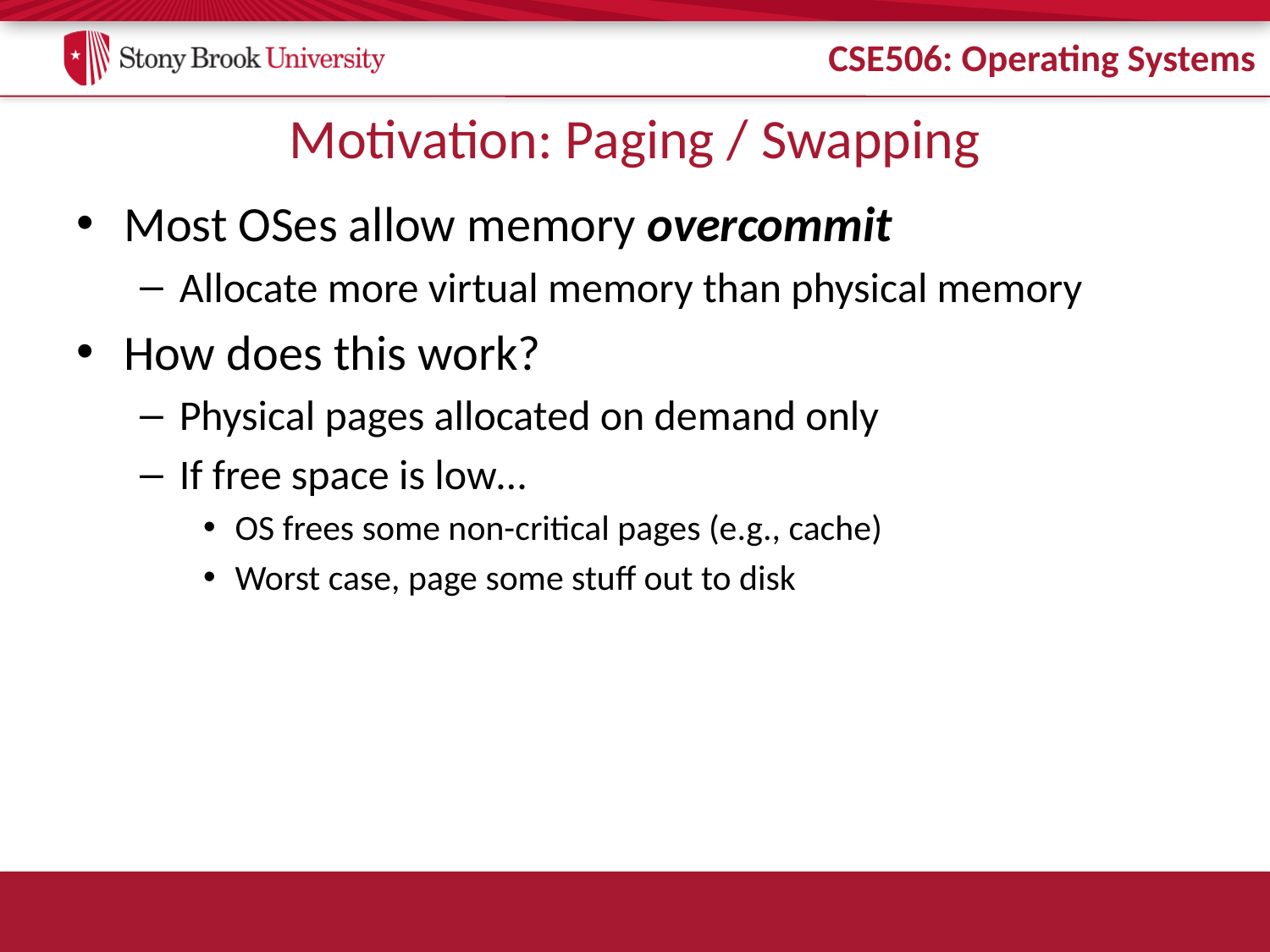

# Motivation: Paging / Swapping
Most OSes allow memory overcommit
Allocate more virtual memory than physical memory
How does this work?
Physical pages allocated on demand only
If free space is low…
OS frees some non-critical pages (e.g., cache)
Worst case, page some stuff out to disk